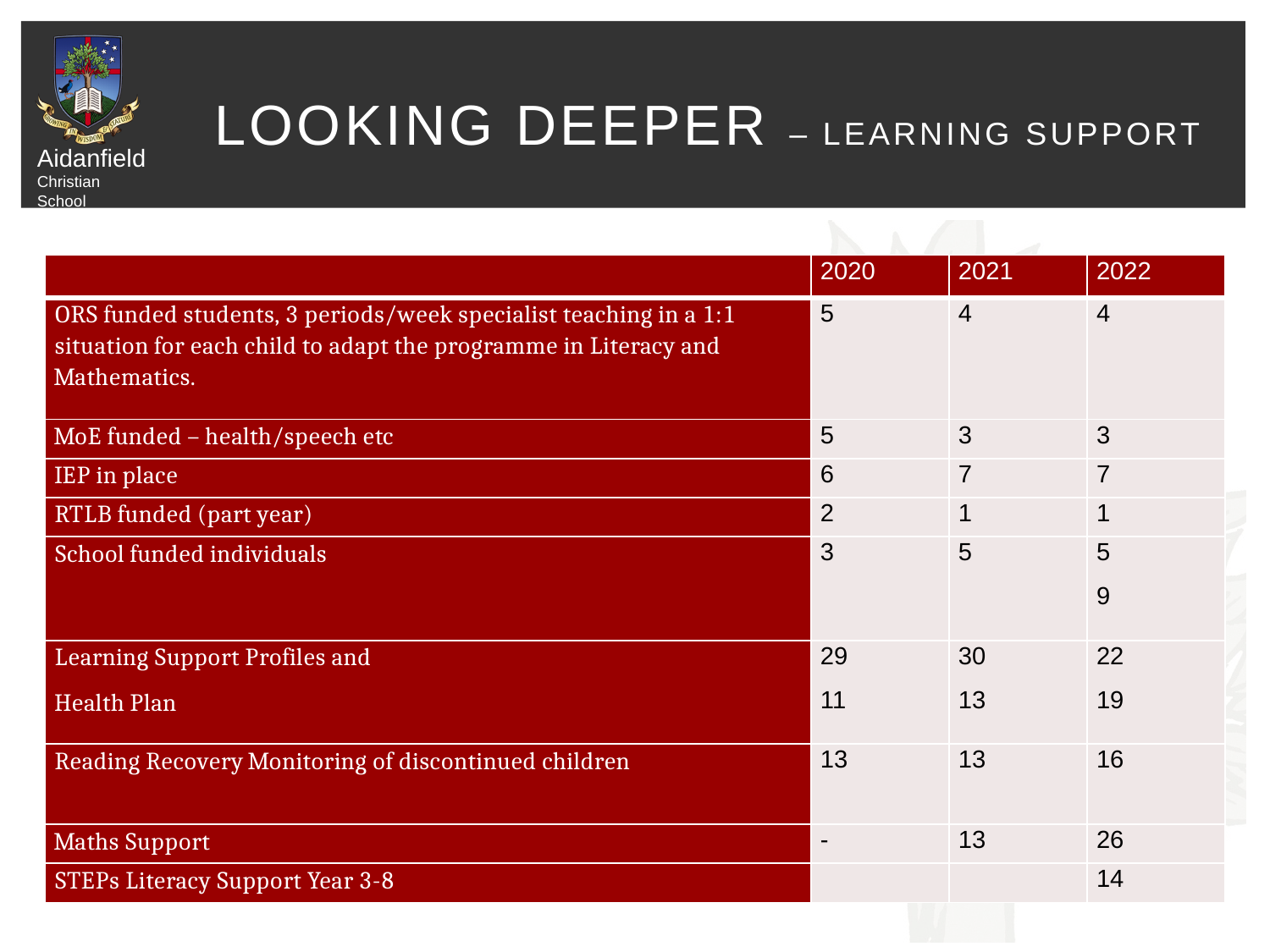

# Looking deeper – learning support
|  | 2020 | 2021 | 2022 |
| --- | --- | --- | --- |
| ORS funded students, 3 periods/week specialist teaching in a 1:1 situation for each child to adapt the programme in Literacy and Mathematics. | 5 | 4 | 4 |
| MoE funded – health/speech etc | 5 | 3 | 3 |
| IEP in place | 6 | 7 | 7 |
| RTLB funded (part year) | 2 | 1 | 1 |
| School funded individuals | 3 | 5 | 5 9 |
| Learning Support Profiles and Health Plan | 29 11 | 30 13 | 22 19 |
| Reading Recovery Monitoring of discontinued children | 13 | 13 | 16 |
| Maths Support | - | 13 | 26 |
| STEPs Literacy Support Year 3-8 |  |  | 14 |